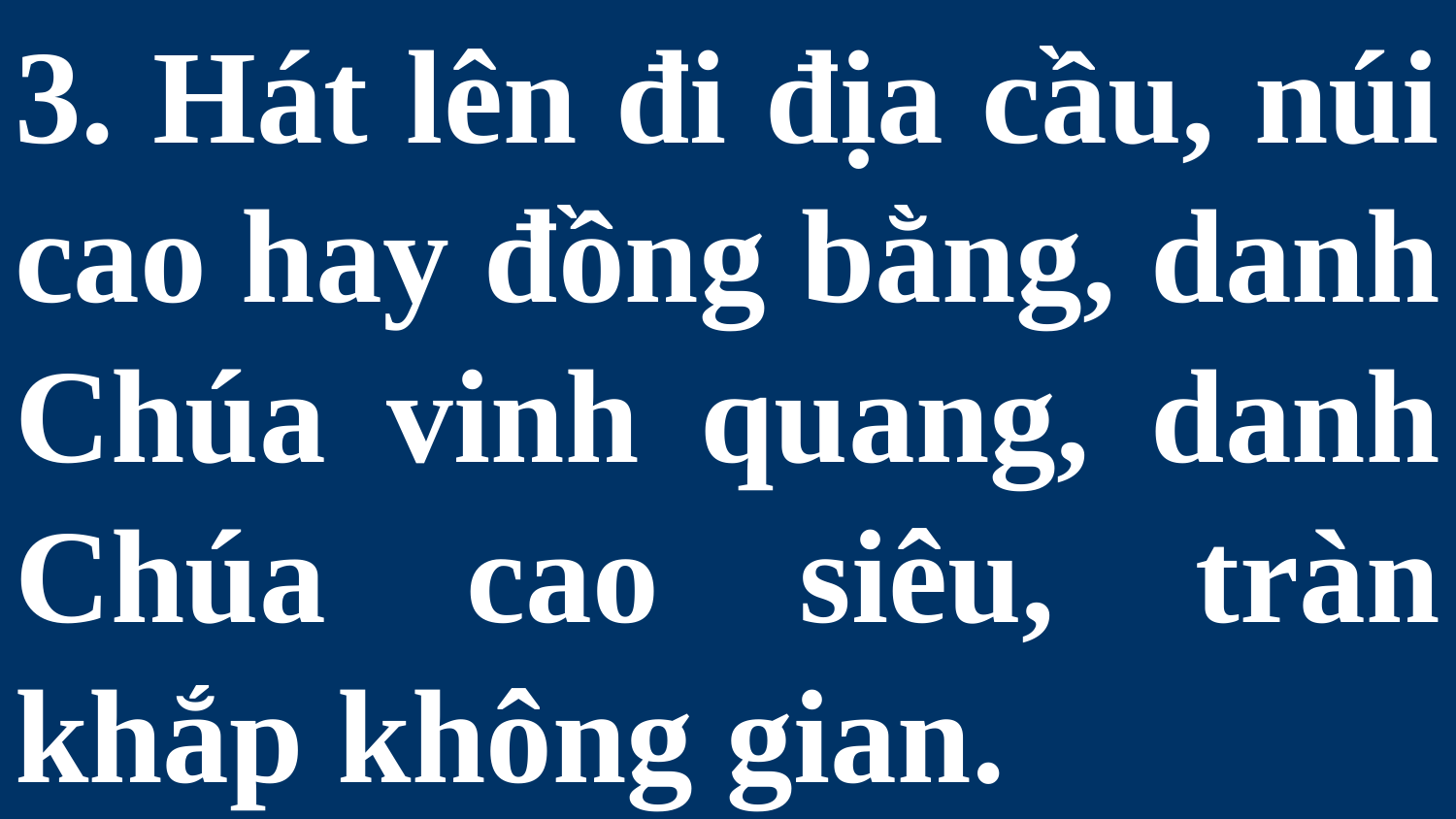

# 3. Hát lên đi địa cầu, núi cao hay đồng bằng, danh Chúa vinh quang, danh Chúa cao siêu, tràn khắp không gian.